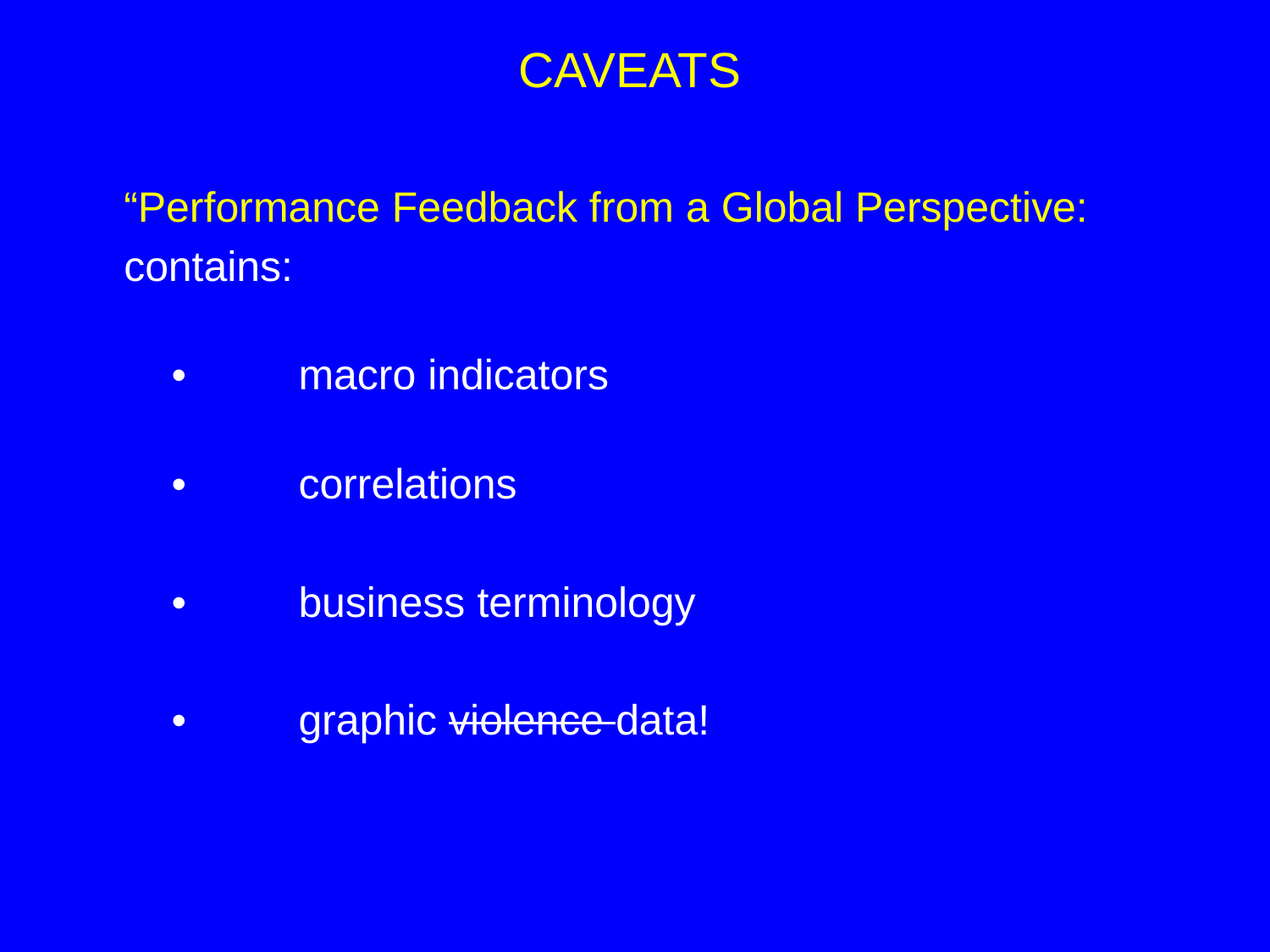

CAVEATS

“Performance Feedback from a Global Perspective:
contains:

	•	macro indicators

	•	correlations

	•	business terminology

	•	graphic violence data!